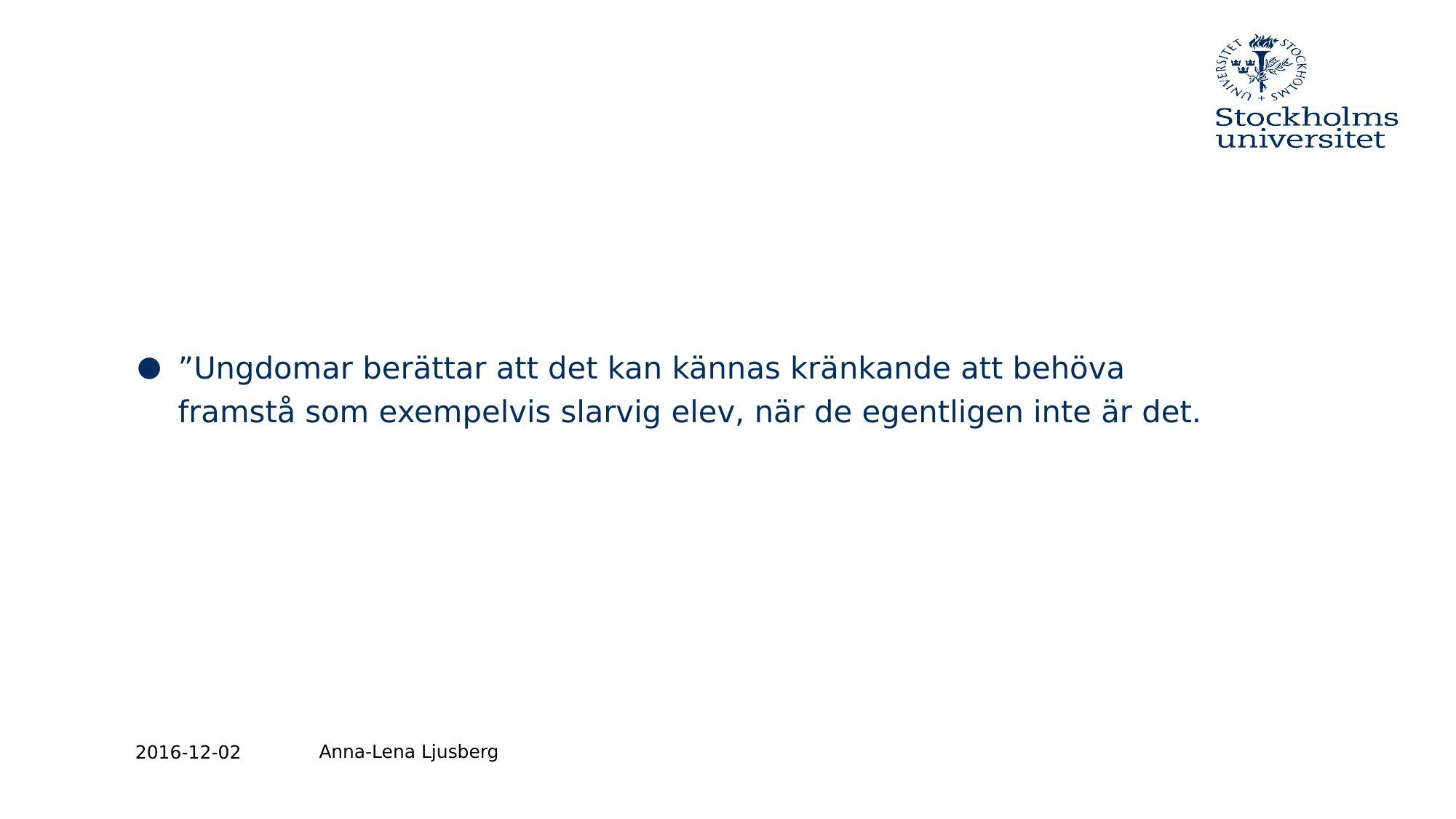

#
”Ungdomar berättar att det kan kännas kränkande att behöva framstå som exempelvis slarvig elev, när de egentligen inte är det.
2016-12-02
Anna-Lena Ljusberg